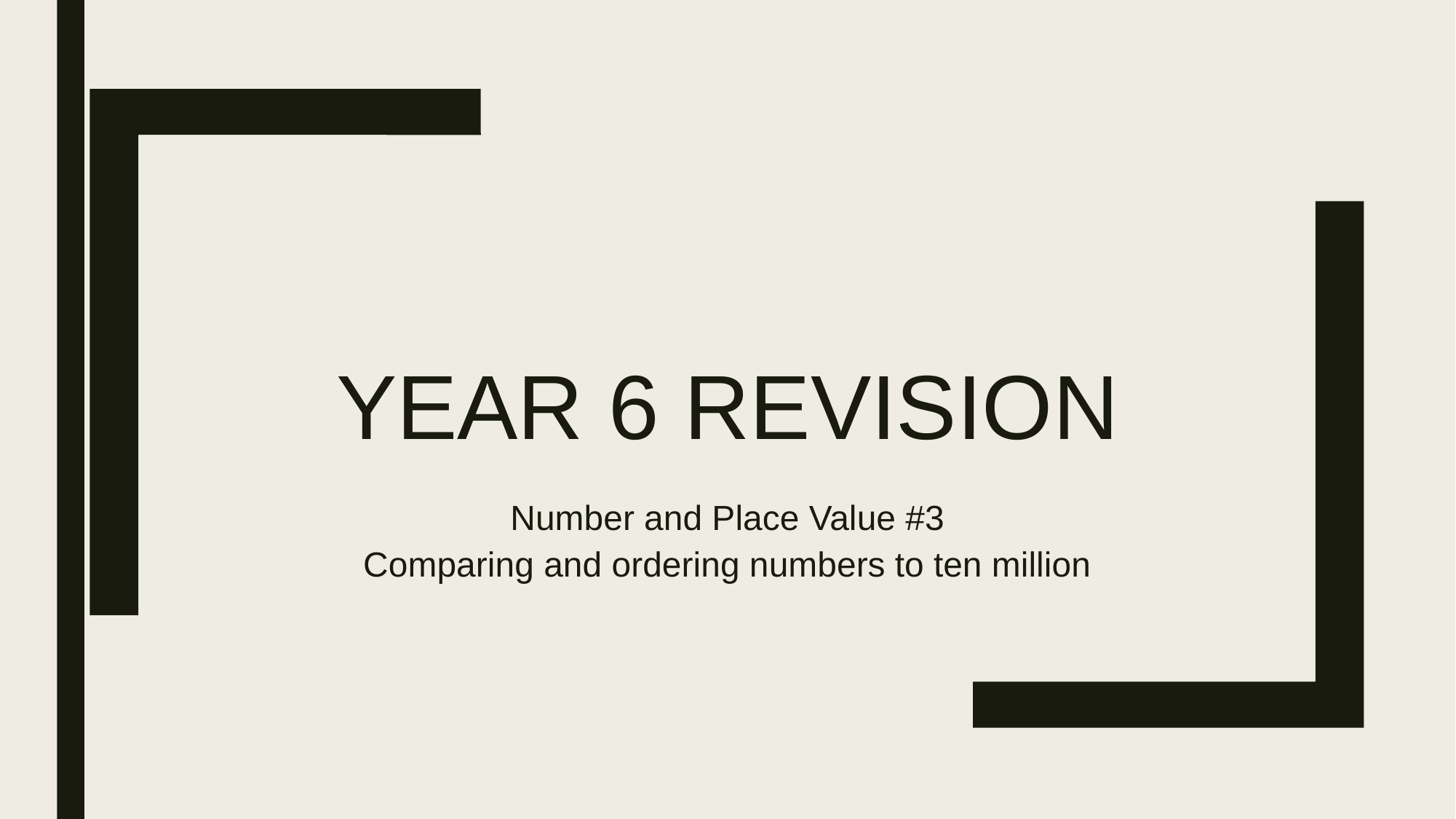

# Year 6 Revision
Number and Place Value #3
Comparing and ordering numbers to ten million